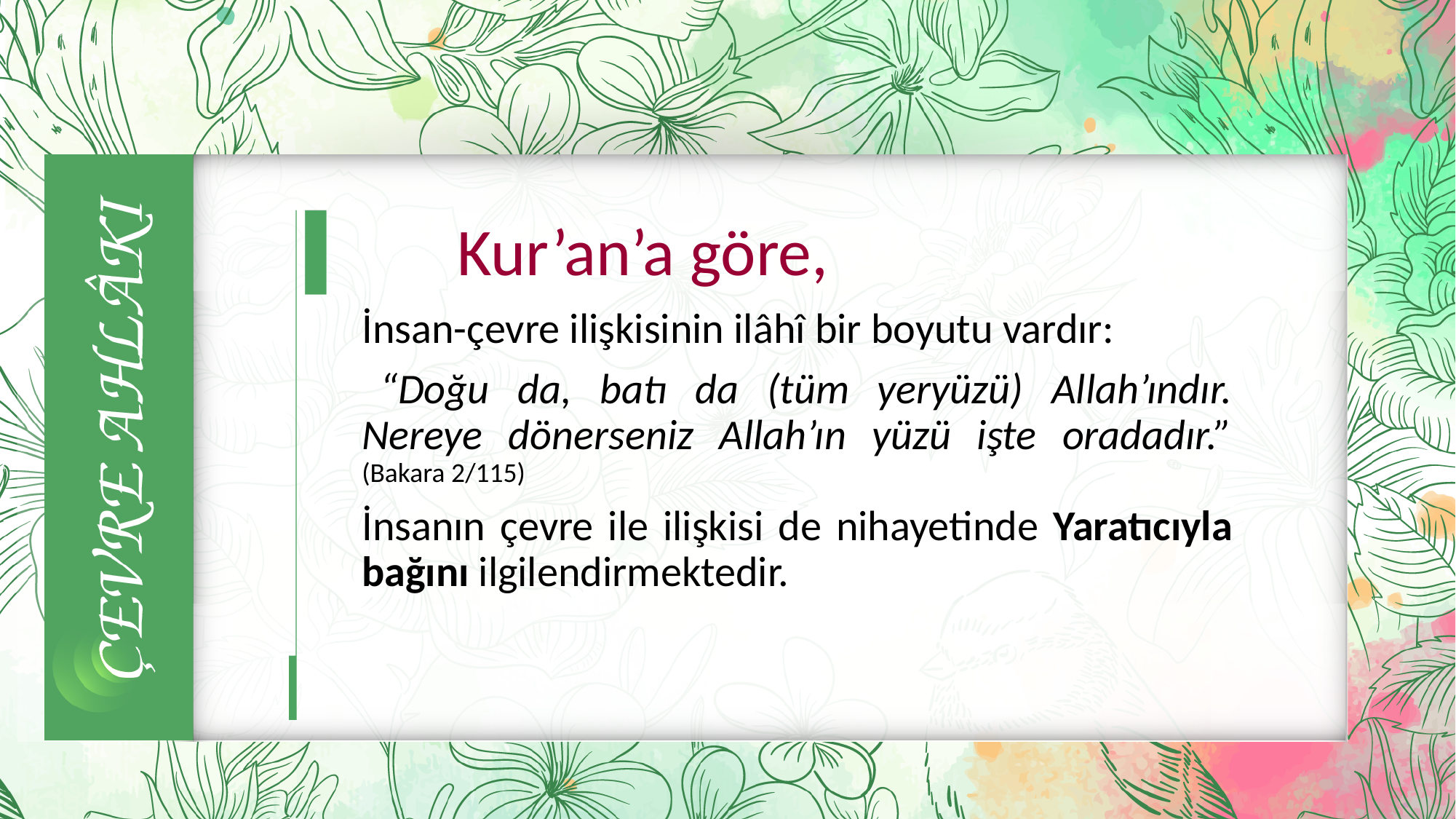

# Kur’an’a göre,
	İnsan-çevre ilişkisinin ilâhî bir boyutu vardır:
 	“Doğu da, batı da (tüm yeryüzü) Allah’ındır. Nereye dönerseniz Allah’ın yüzü işte oradadır.” (Bakara 2/115)
	İnsanın çevre ile ilişkisi de nihayetinde Yaratıcıyla bağını ilgilendirmektedir.